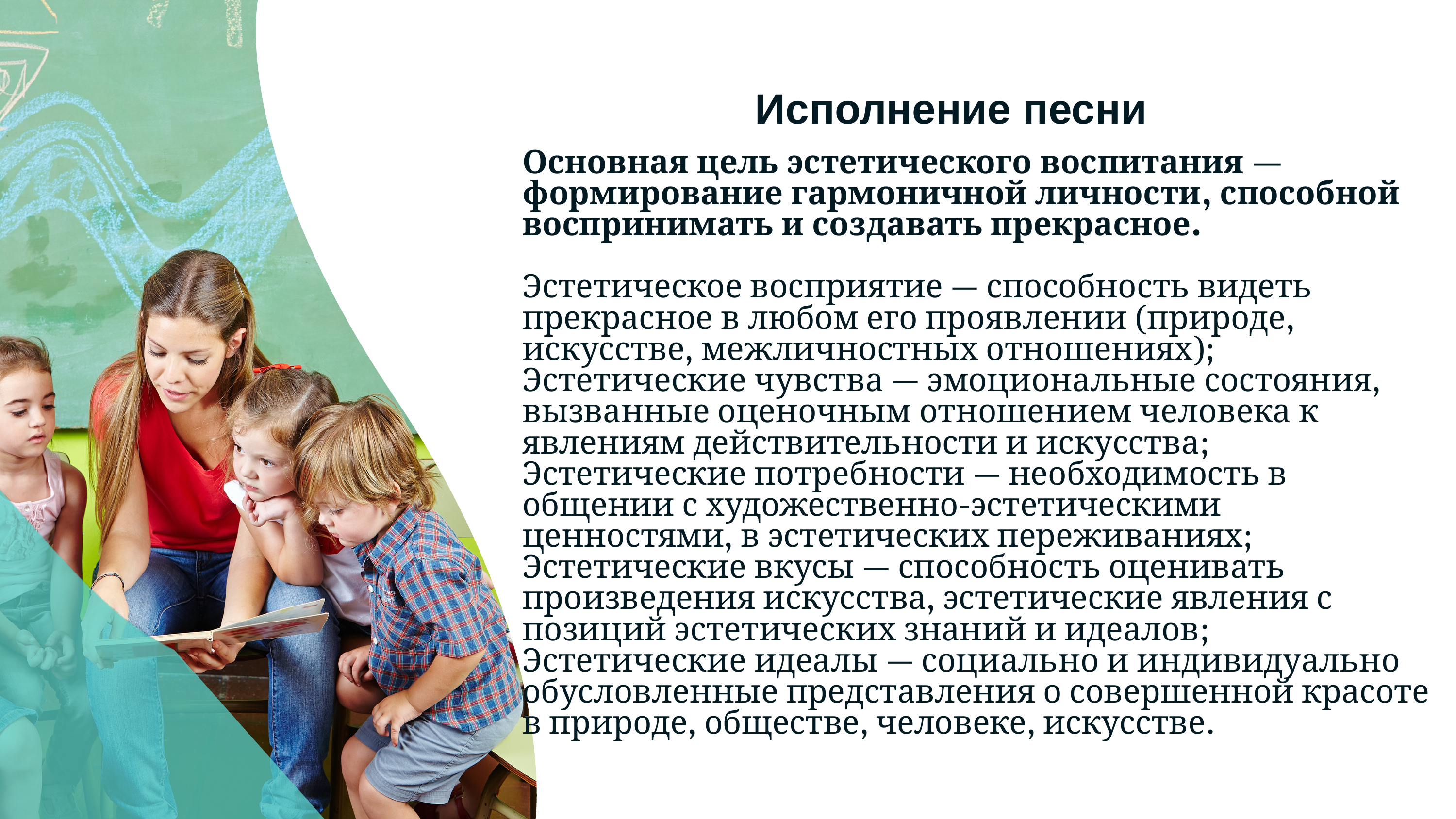

Исполнение песни
Основная цель эстетического воспитания — формирование гармоничной личности, способной воспринимать и создавать прекрасное.

Эстетическое восприятие — способность видеть прекрасное в любом его проявлении (природе, искусстве, межличностных отношениях);
Эстетические чувства — эмоциональные состояния, вызванные оценочным отношением человека к явлениям действительности и искусства;
Эстетические потребности — необходимость в общении с художественно-эстетическими ценностями, в эстетических переживаниях;
Эстетические вкусы — способность оценивать произведения искусства, эстетические явления с позиций эстетических знаний и идеалов;
Эстетические идеалы — социально и индивидуально обусловленные представления о совершенной красоте в природе, обществе, человеке, искусстве.